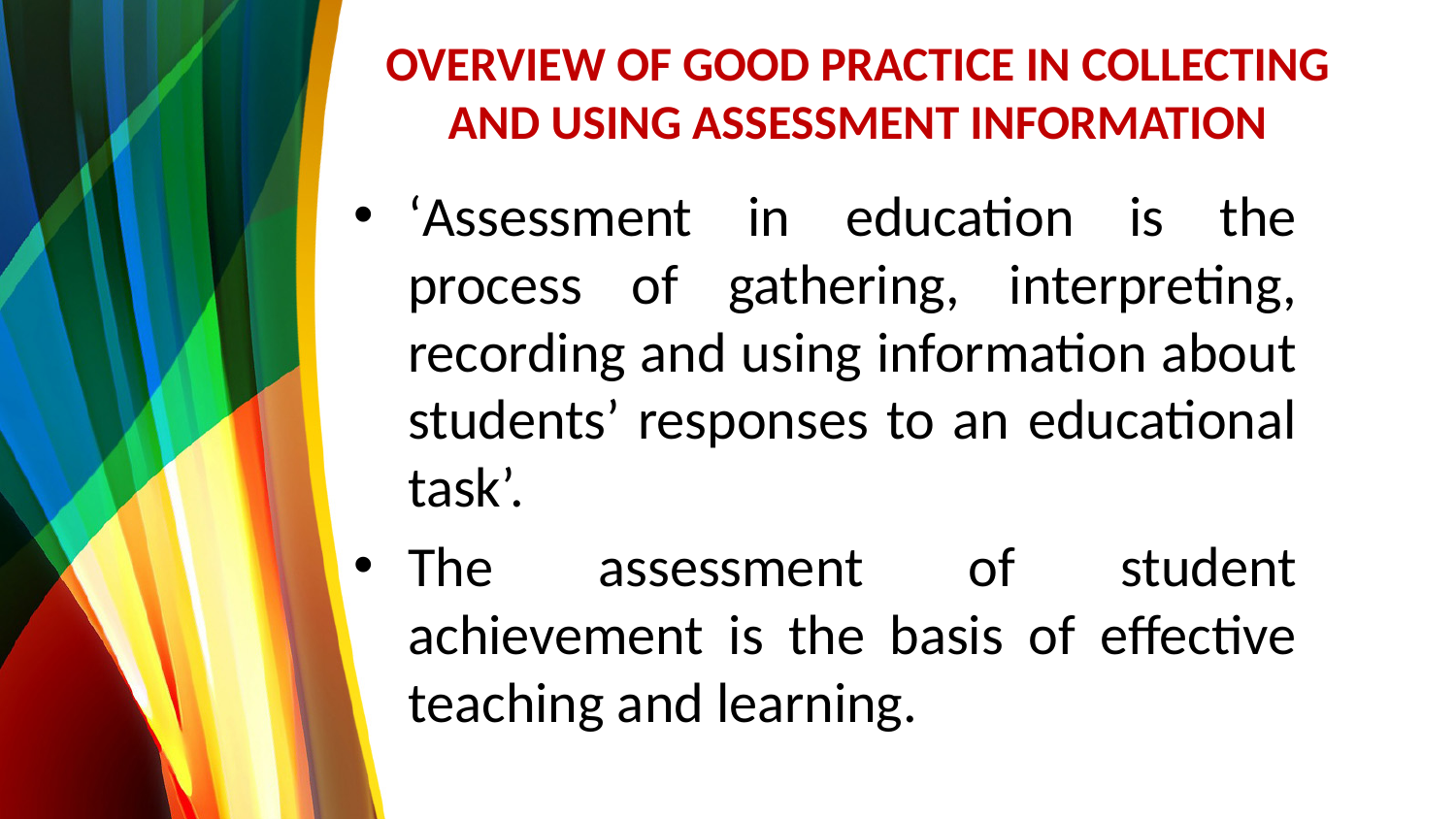

# OVERVIEW OF GOOD PRACTICE IN COLLECTING AND USING ASSESSMENT INFORMATION
‘Assessment in education is the process of gathering, interpreting, recording and using information about students’ responses to an educational task’.
The assessment of student achievement is the basis of effective teaching and learning.